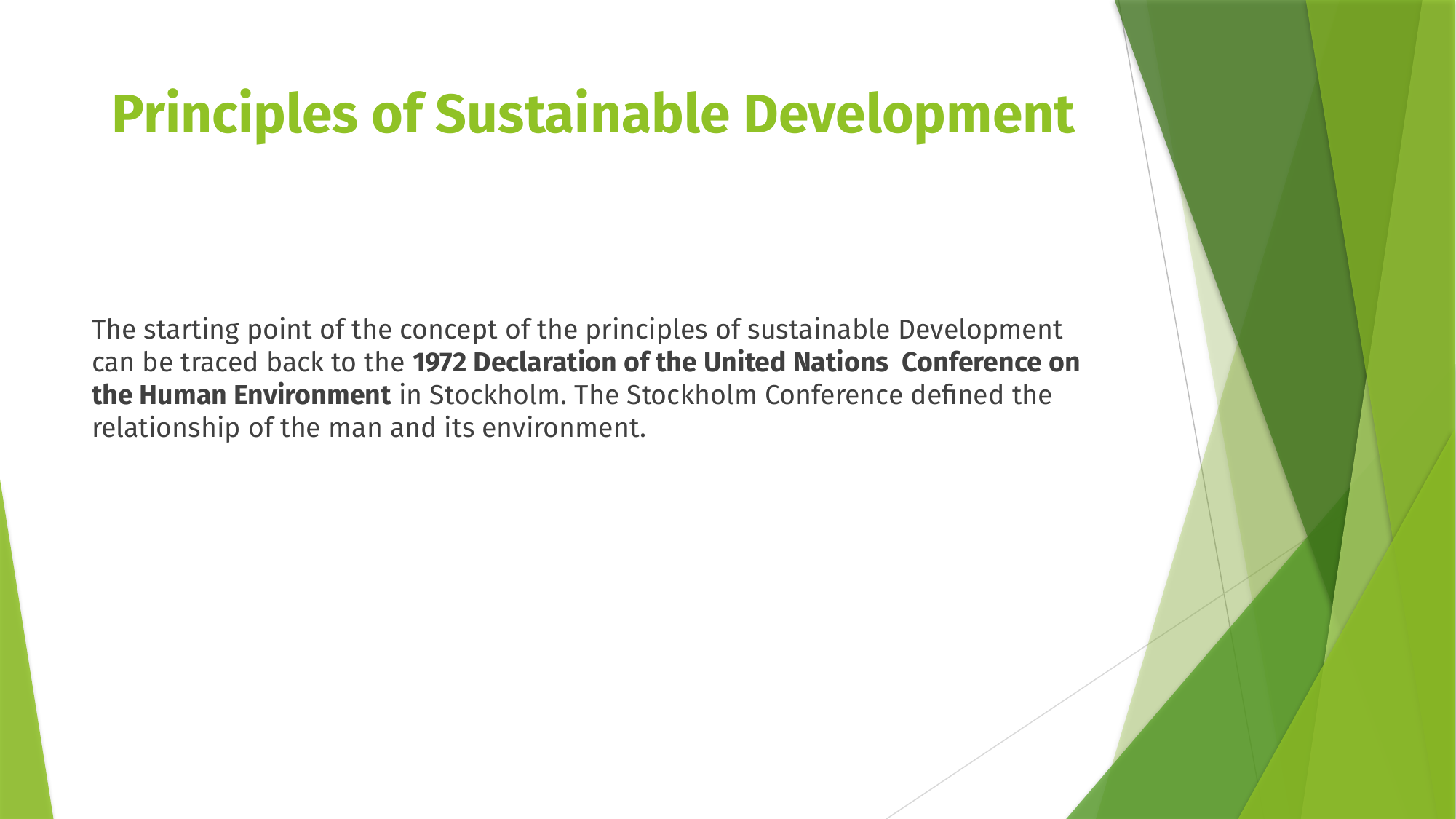

# Principles of Sustainable Development

The starting point of the concept of the principles of sustainable Development can be traced back to the 1972 Declaration of the United Nations  Conference on the Human Environment in Stockholm. The Stockholm Conference defined the relationship of the man and its environment.